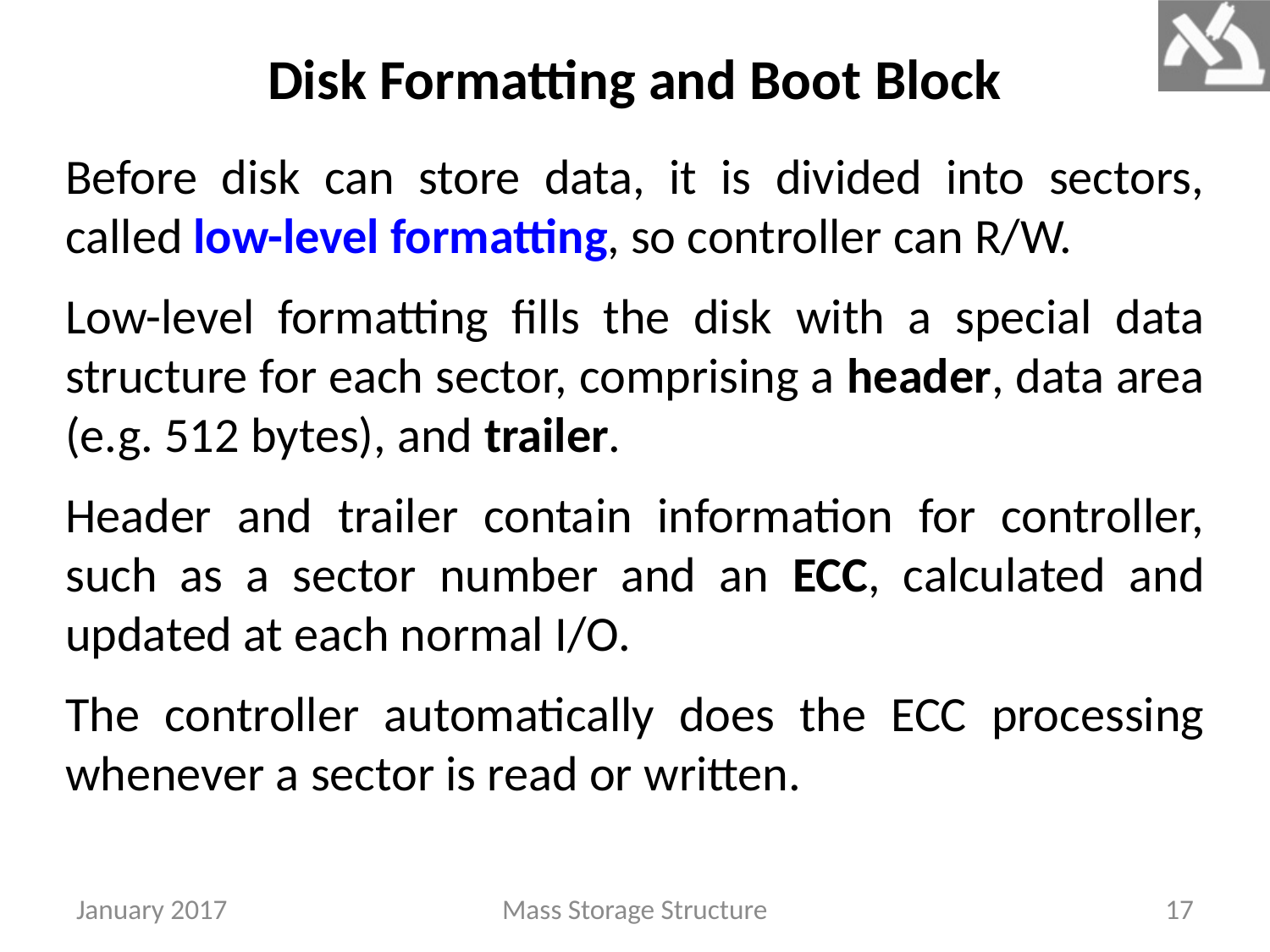

# Disk Formatting and Boot Block
Before disk can store data, it is divided into sectors, called low-level formatting, so controller can R/W.
Low-level formatting fills the disk with a special data structure for each sector, comprising a header, data area (e.g. 512 bytes), and trailer.
Header and trailer contain information for controller, such as a sector number and an ECC, calculated and updated at each normal I/O.
The controller automatically does the ECC processing whenever a sector is read or written.
January 2017
Mass Storage Structure
17